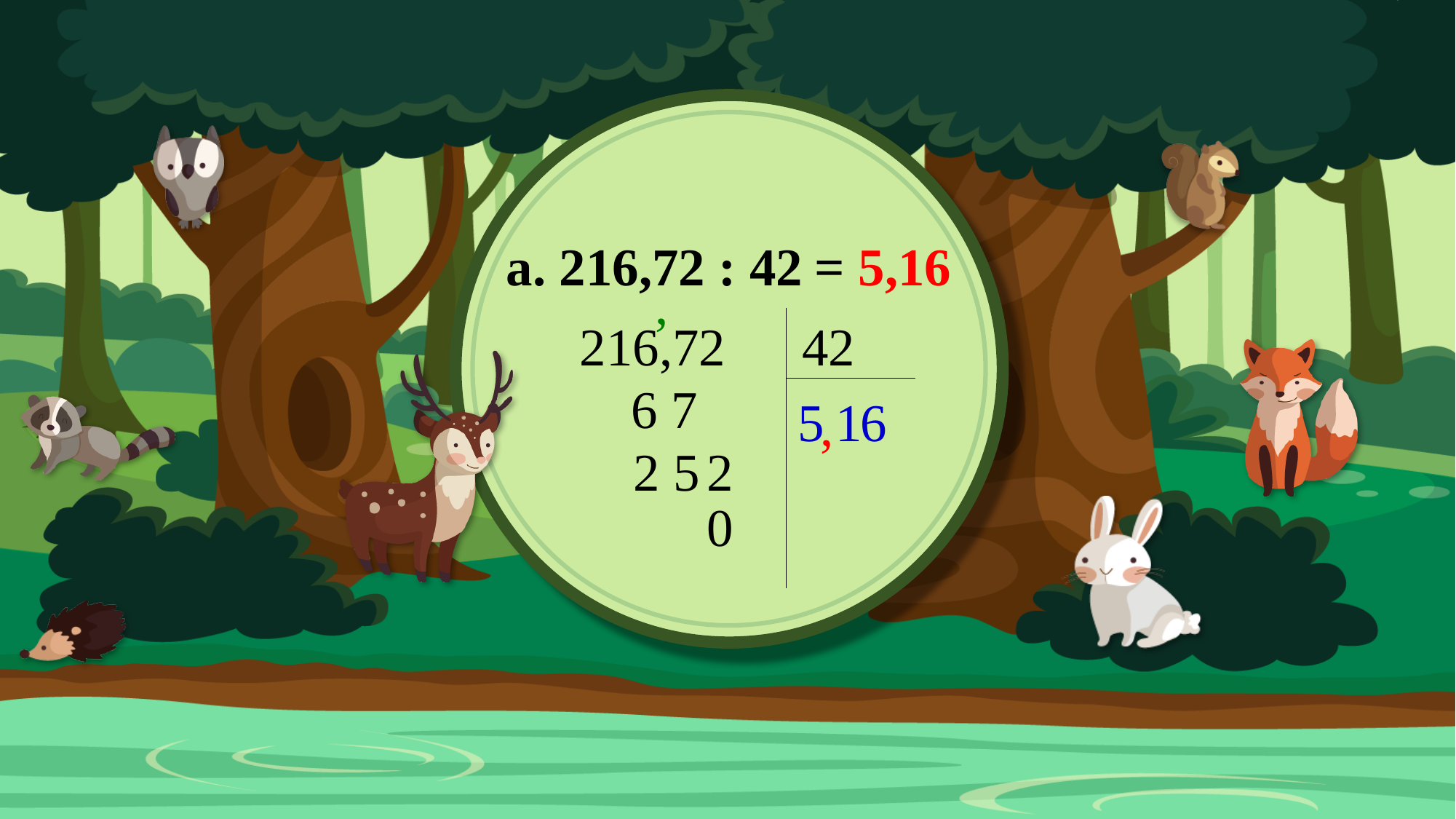

a. 216,72 : 42
= 5,16
,
216,72
42
6
7
5
1
6
,
2 5
2
0